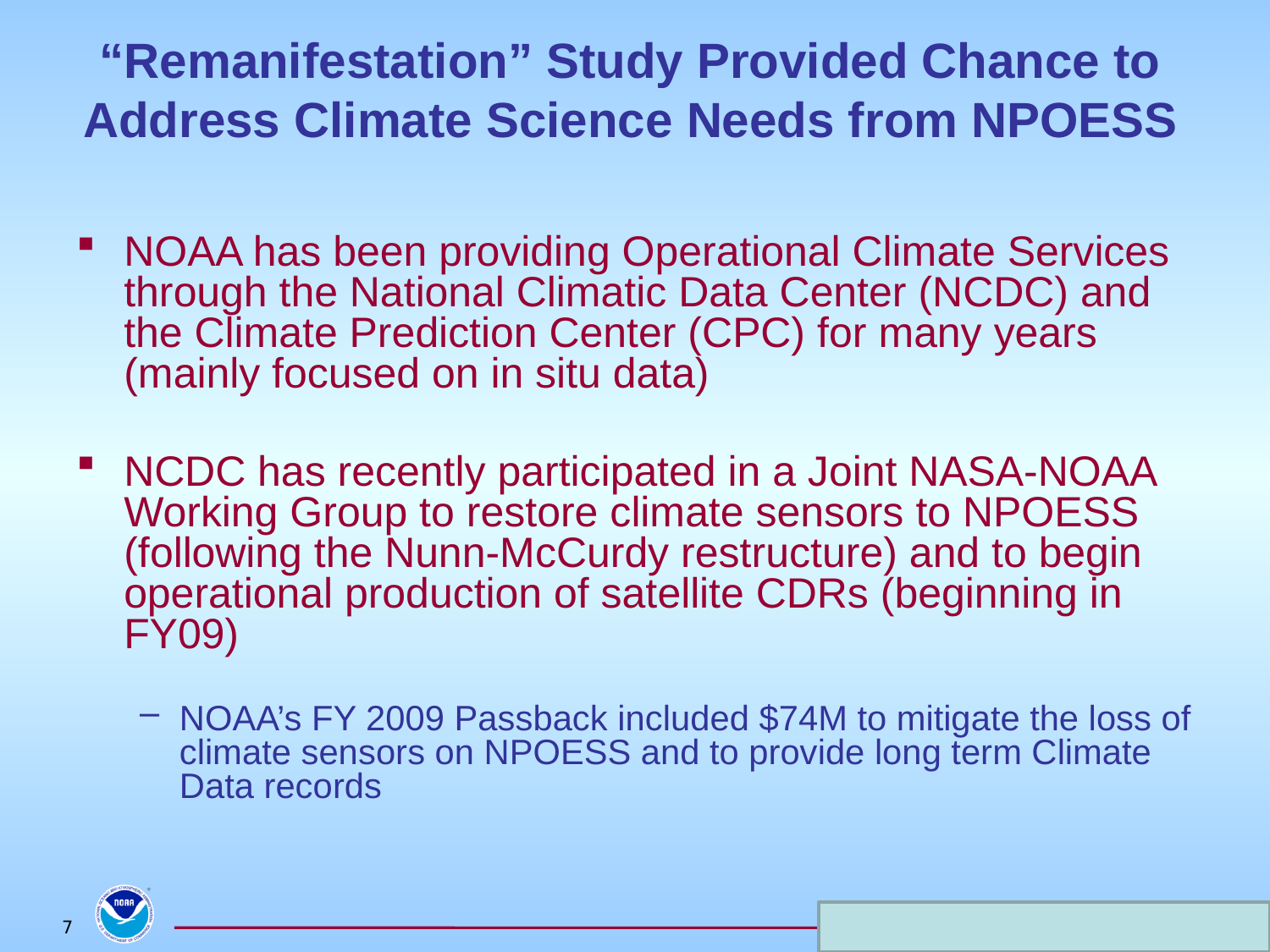

# “Remanifestation” Study Provided Chance to Address Climate Science Needs from NPOESS
NOAA has been providing Operational Climate Services through the National Climatic Data Center (NCDC) and the Climate Prediction Center (CPC) for many years (mainly focused on in situ data)

NCDC has recently participated in a Joint NASA-NOAA Working Group to restore climate sensors to NPOESS (following the Nunn-McCurdy restructure) and to begin operational production of satellite CDRs (beginning in FY09)
NOAA’s FY 2009 Passback included $74M to mitigate the loss of climate sensors on NPOESS and to provide long term Climate Data records